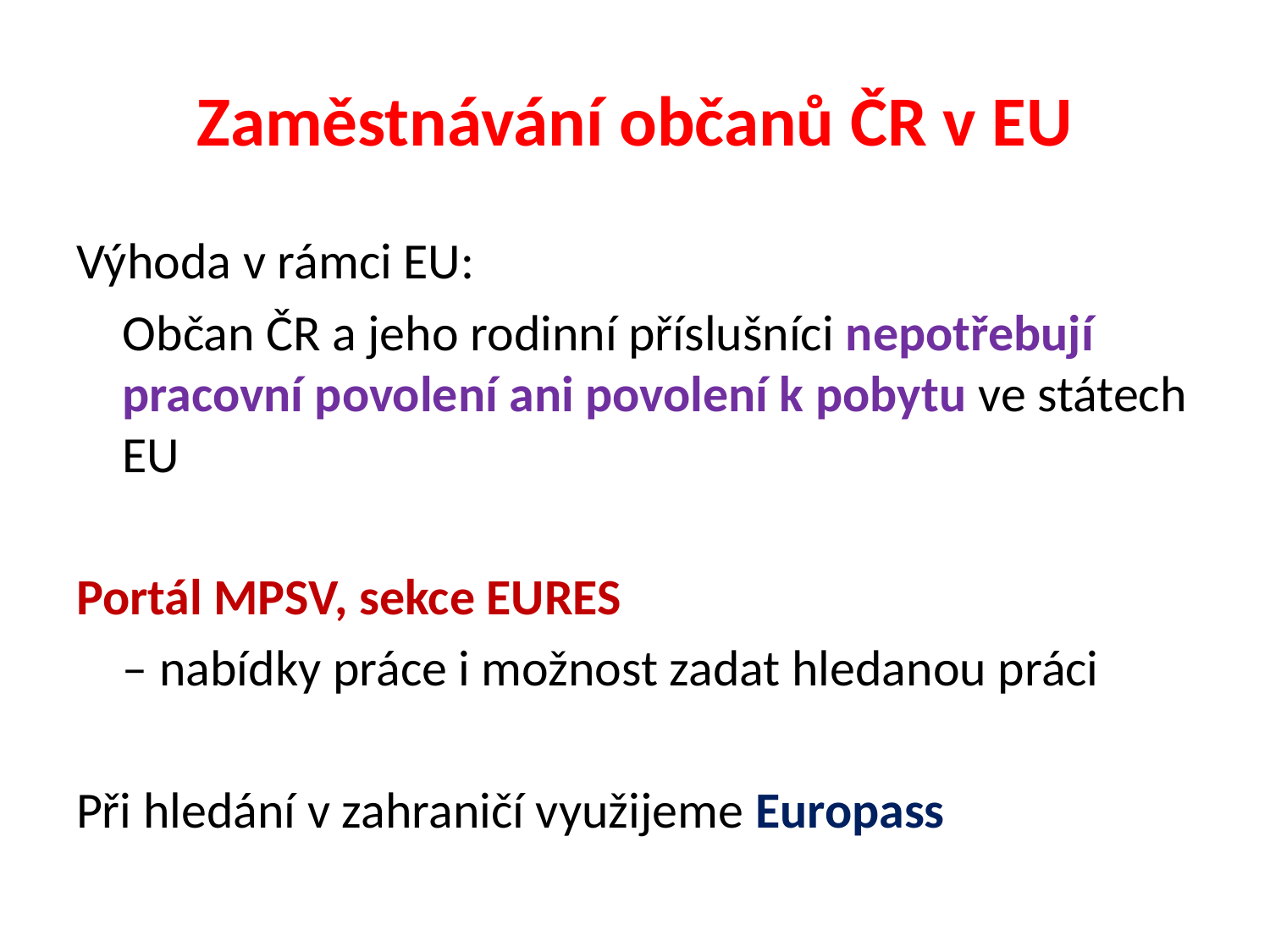

# Zaměstnávání občanů ČR v EU
Výhoda v rámci EU:
	Občan ČR a jeho rodinní příslušníci nepotřebují pracovní povolení ani povolení k pobytu ve státech EU

Portál MPSV, sekce EURES
	– nabídky práce i možnost zadat hledanou práci

Při hledání v zahraničí využijeme Europass